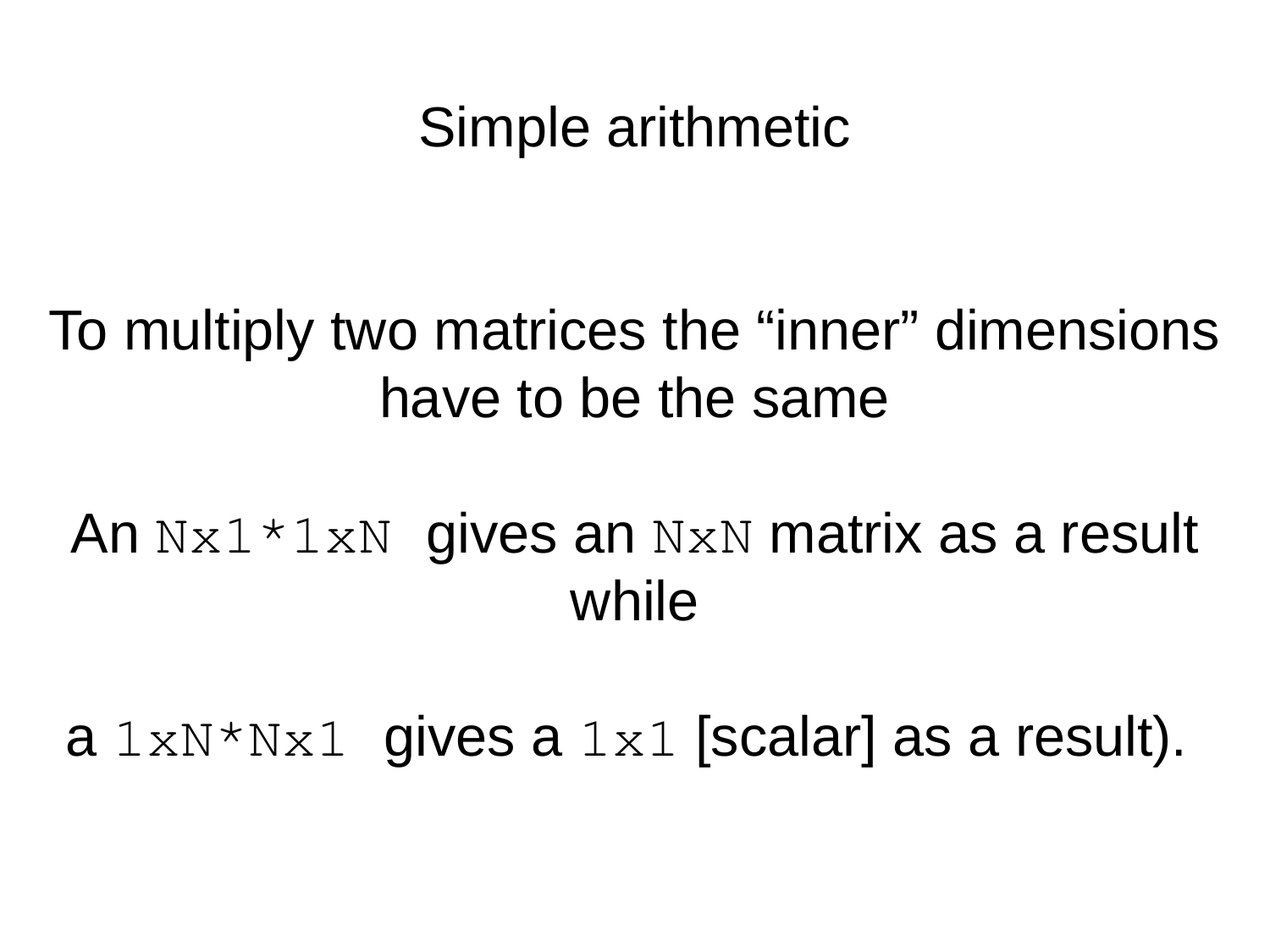

Simple arithmetic

To multiply two matrices the “inner” dimensions have to be the same

An Nx1*1xN gives an NxN matrix as a result while

a 1xN*Nx1 gives a 1x1 [scalar] as a result).